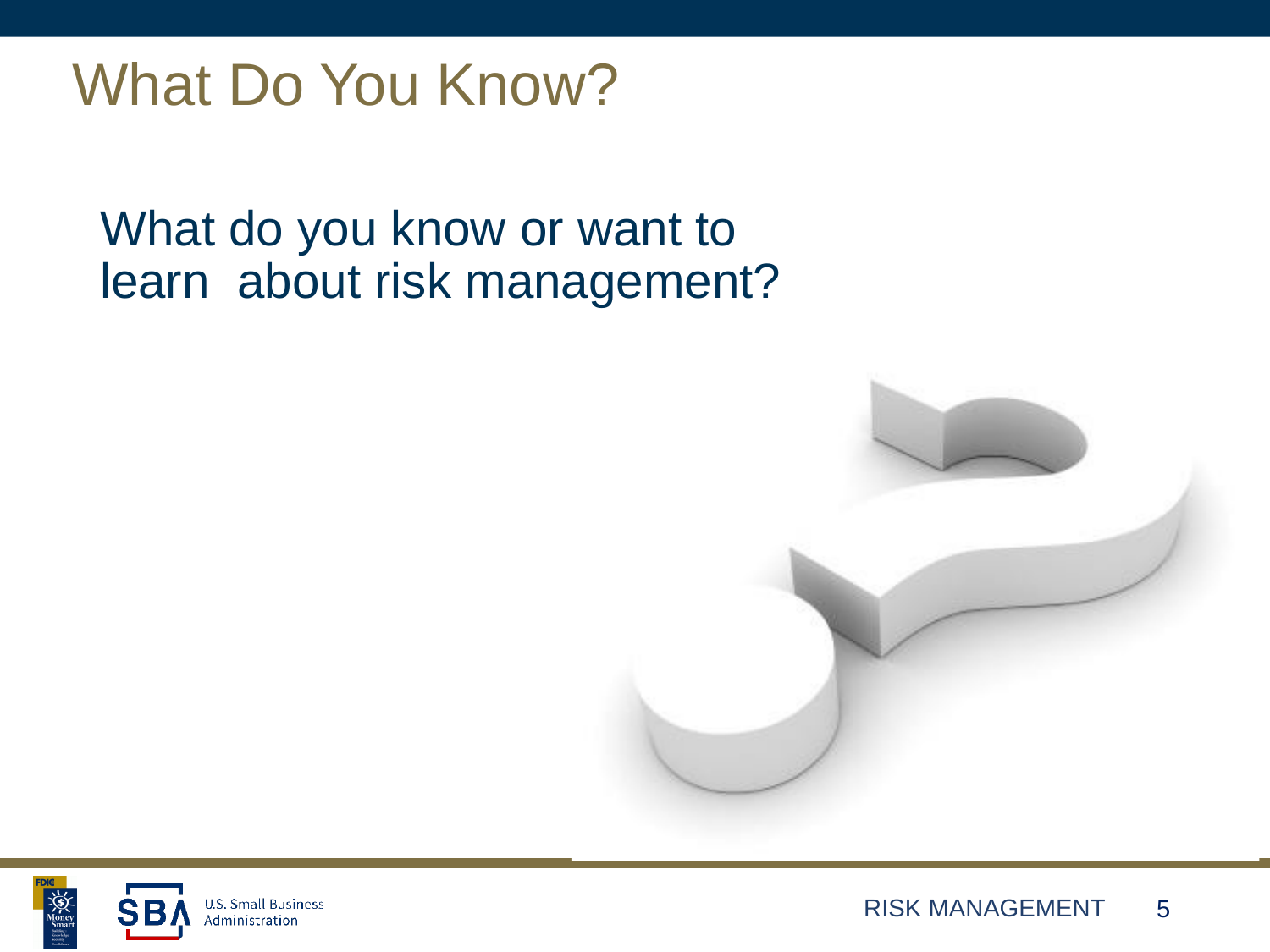

# What Do You Know?
What do you know or want to learn  about risk management?

Risk Management
5